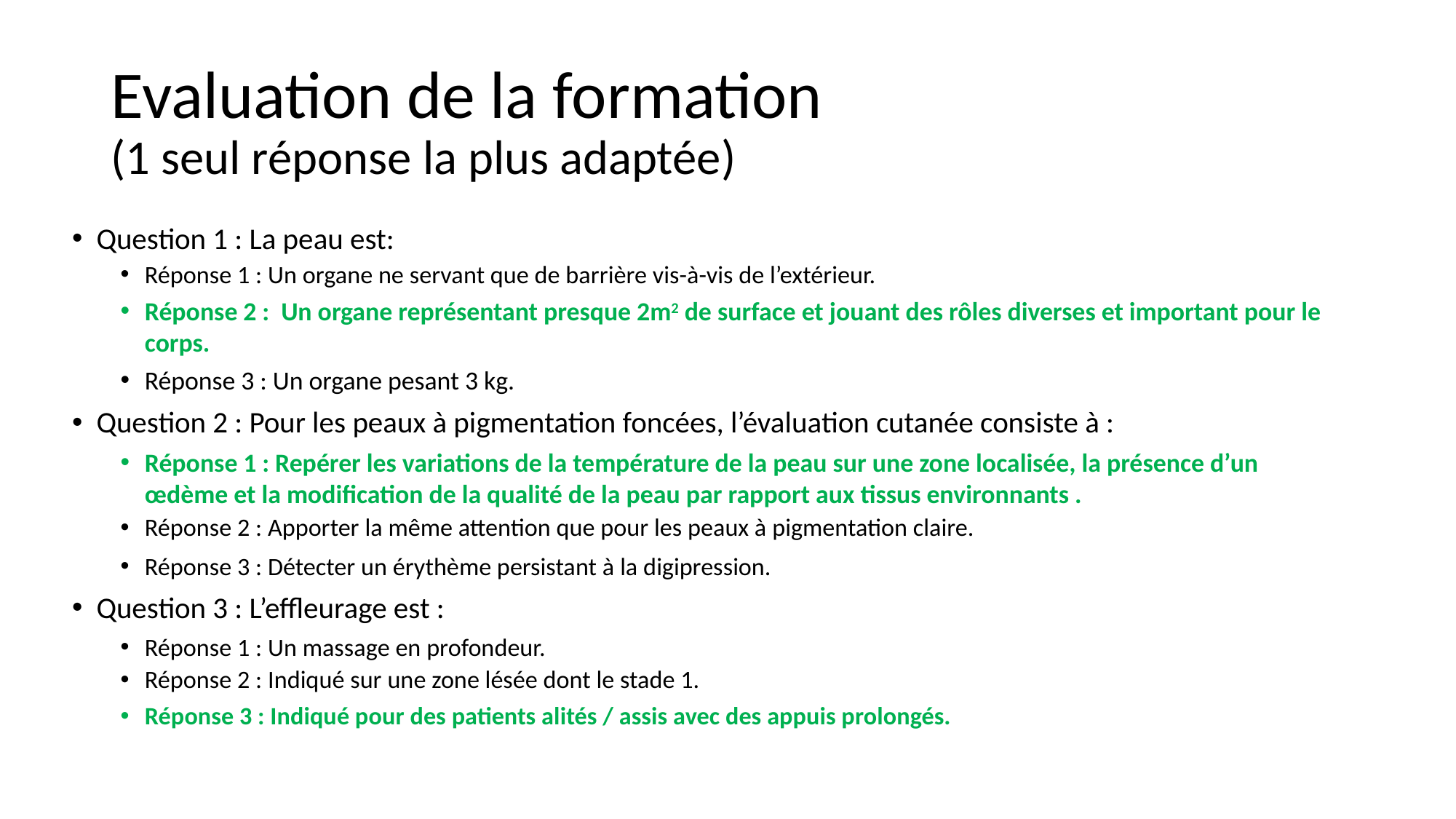

# Evaluation de la formation (1 seul réponse la plus adaptée)
Question 1 : La peau est:
Réponse 1 : Un organe ne servant que de barrière vis-à-vis de l’extérieur.
Réponse 2 :  Un organe représentant presque 2m2 de surface et jouant des rôles diverses et important pour le corps.
Réponse 3 : Un organe pesant 3 kg.
Question 2 : Pour les peaux à pigmentation foncées, l’évaluation cutanée consiste à :
Réponse 1 : Repérer les variations de la température de la peau sur une zone localisée, la présence d’un œdème et la modification de la qualité de la peau par rapport aux tissus environnants .
Réponse 2 : Apporter la même attention que pour les peaux à pigmentation claire.
Réponse 3 : Détecter un érythème persistant à la digipression.
Question 3 : L’effleurage est :
Réponse 1 : Un massage en profondeur.
Réponse 2 : Indiqué sur une zone lésée dont le stade 1.
Réponse 3 : Indiqué pour des patients alités / assis avec des appuis prolongés.